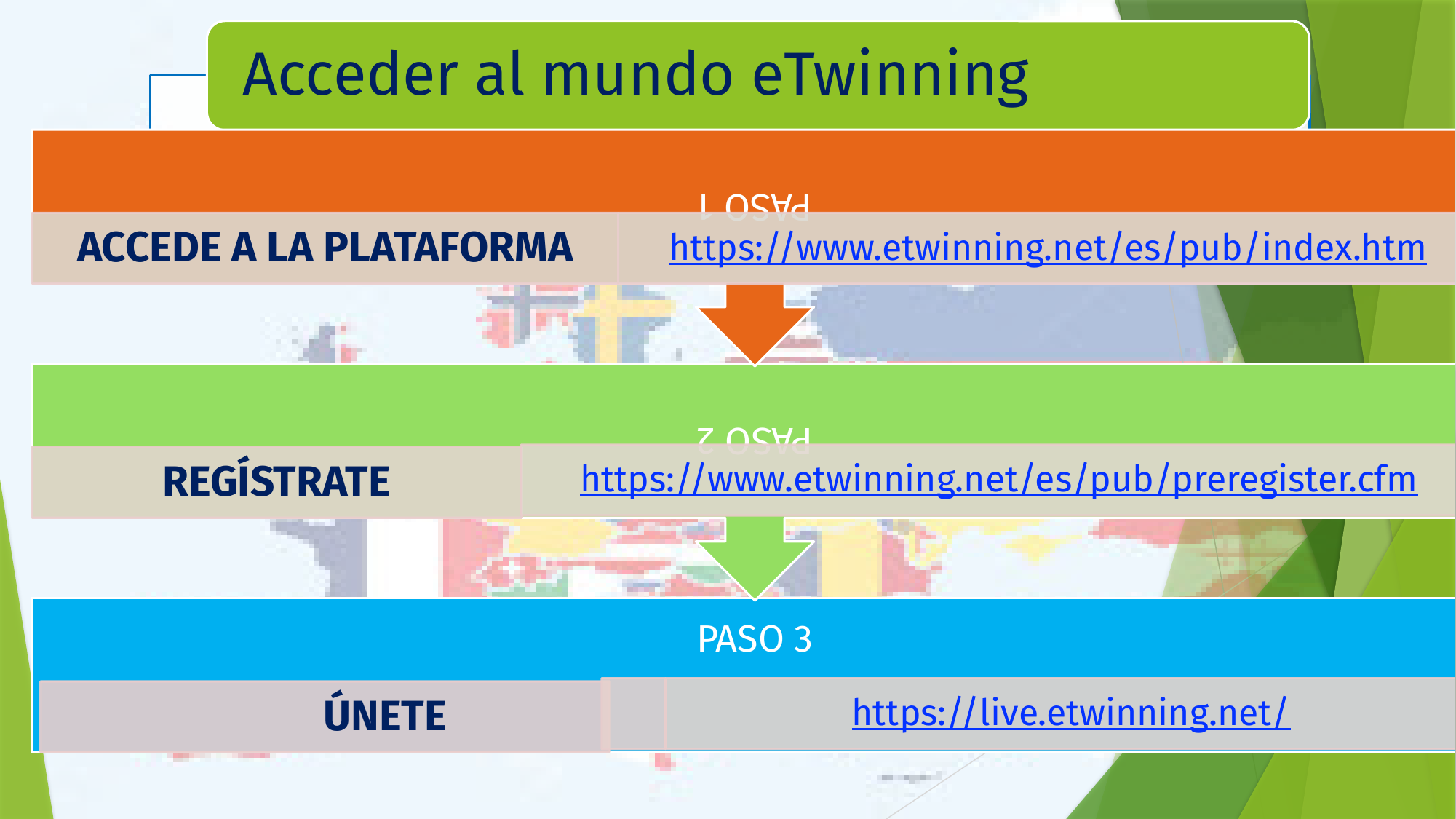

Acceder al mundo eTwinning
PASO 3
            ÚNETE

https://live.etwinning.net/
PASO 2
REGÍSTRATE
https://www.etwinning.net/es/pub/preregister.cfm
PASO 1
ACCEDE A LA PLATAFORMA
https://www.etwinning.net/es/pub/index.htm